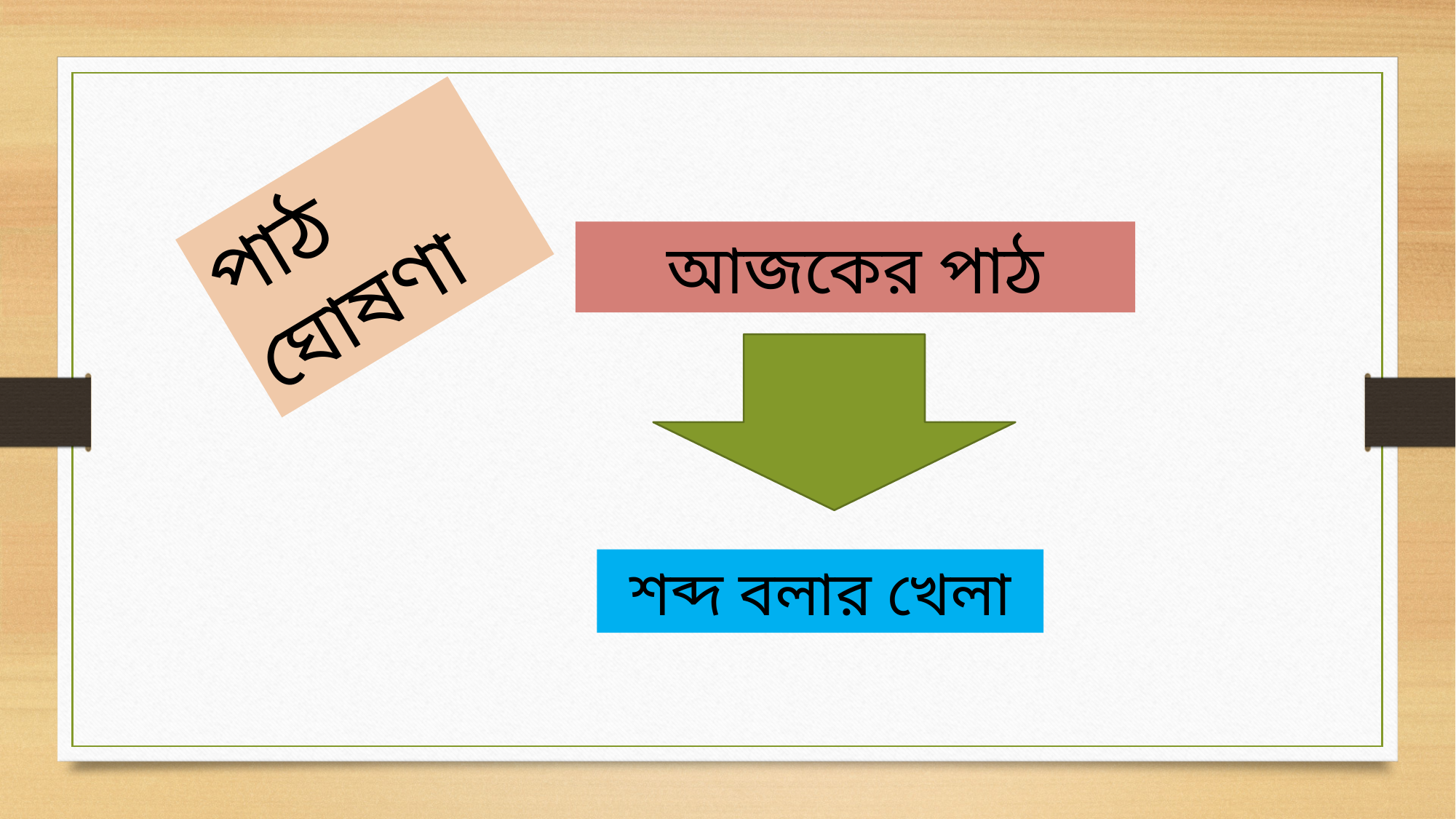

পাঠ ঘোষণা
আজকের পাঠ

শব্দ বলার খেলা